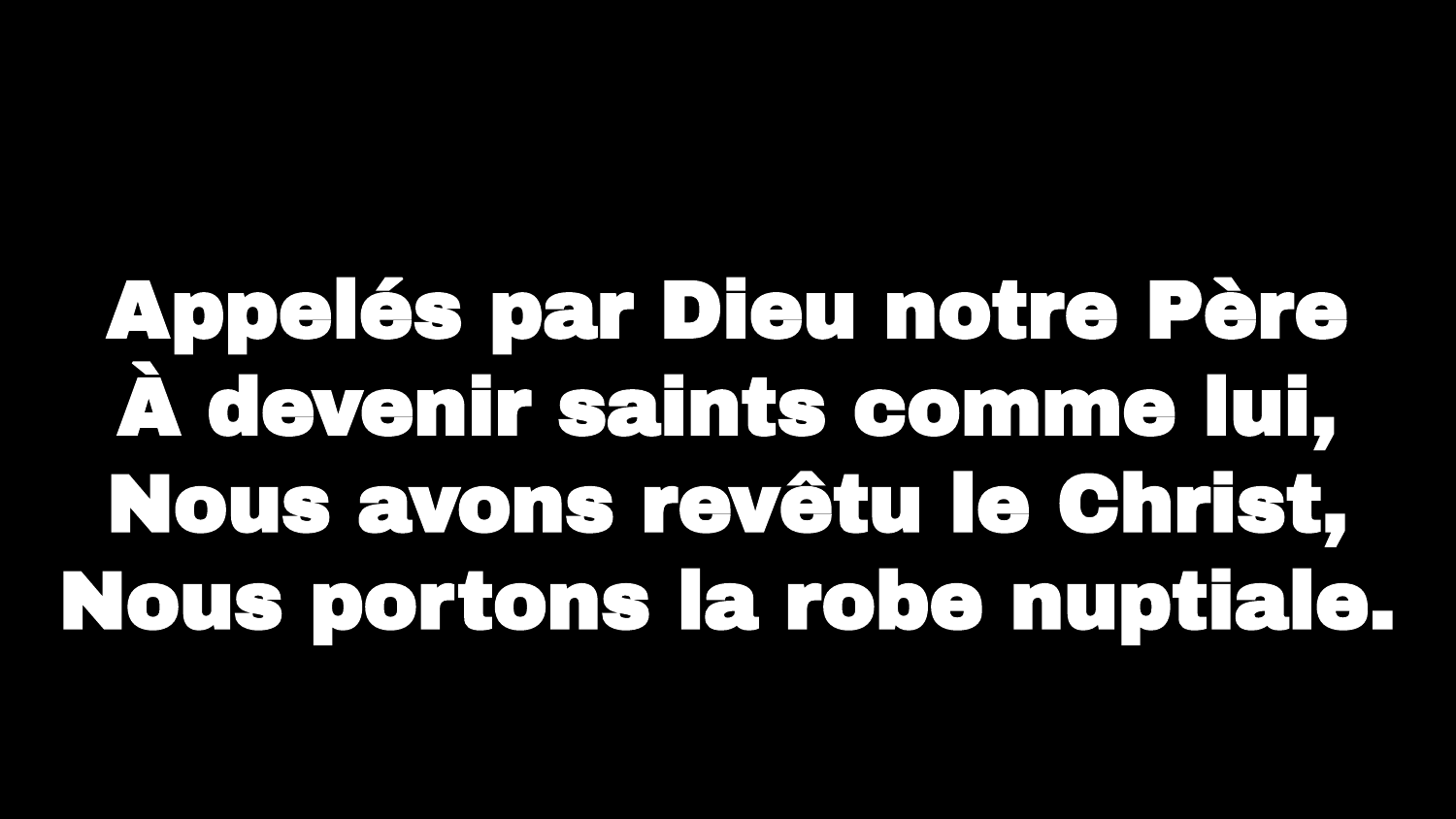

Appelés par Dieu notre Père
À devenir saints comme lui,
Nous avons revêtu le Christ,
Nous portons la robe nuptiale.